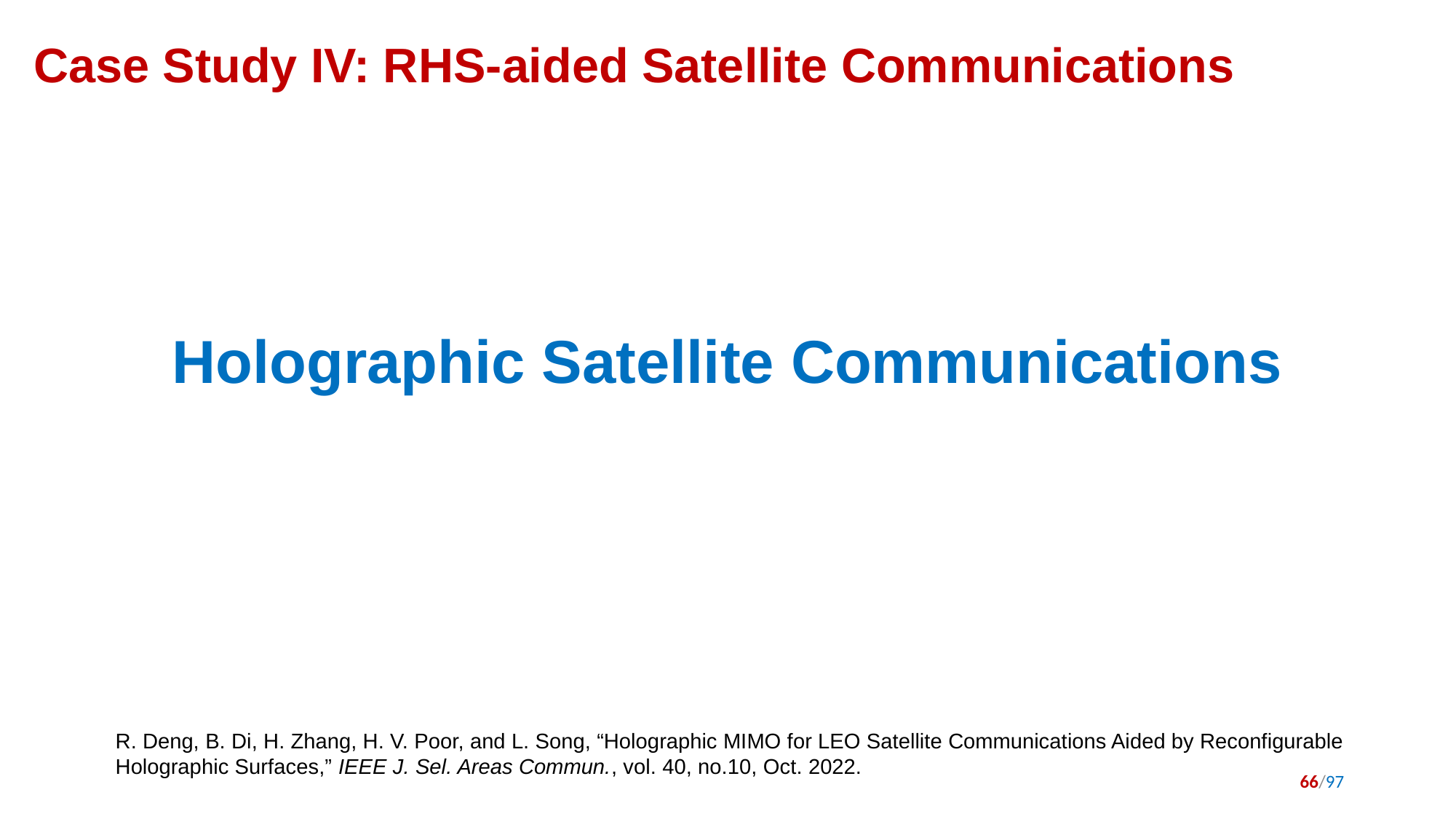

Case Study IV: RHS-aided Satellite Communications

Holographic Satellite Communications
R. Deng, B. Di, H. Zhang, H. V. Poor, and L. Song, “Holographic MIMO for LEO Satellite Communications Aided by Reconfigurable Holographic Surfaces,” IEEE J. Sel. Areas Commun., vol. 40, no.10, Oct. 2022.
66/97